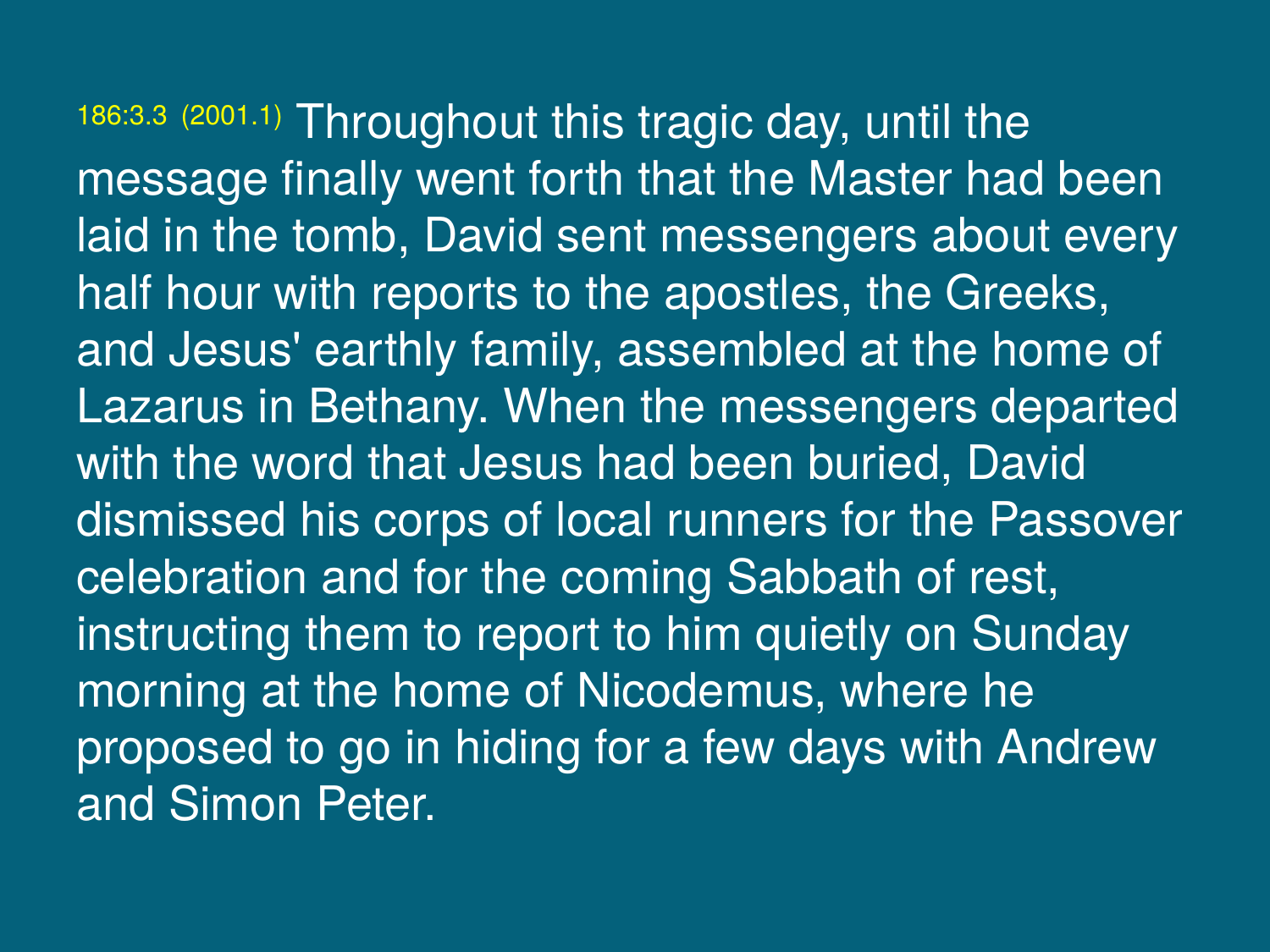

186:3.3 (2001.1) Throughout this tragic day, until the message finally went forth that the Master had been laid in the tomb, David sent messengers about every half hour with reports to the apostles, the Greeks, and Jesus' earthly family, assembled at the home of Lazarus in Bethany. When the messengers departed with the word that Jesus had been buried, David dismissed his corps of local runners for the Passover celebration and for the coming Sabbath of rest, instructing them to report to him quietly on Sunday morning at the home of Nicodemus, where he proposed to go in hiding for a few days with Andrew and Simon Peter.